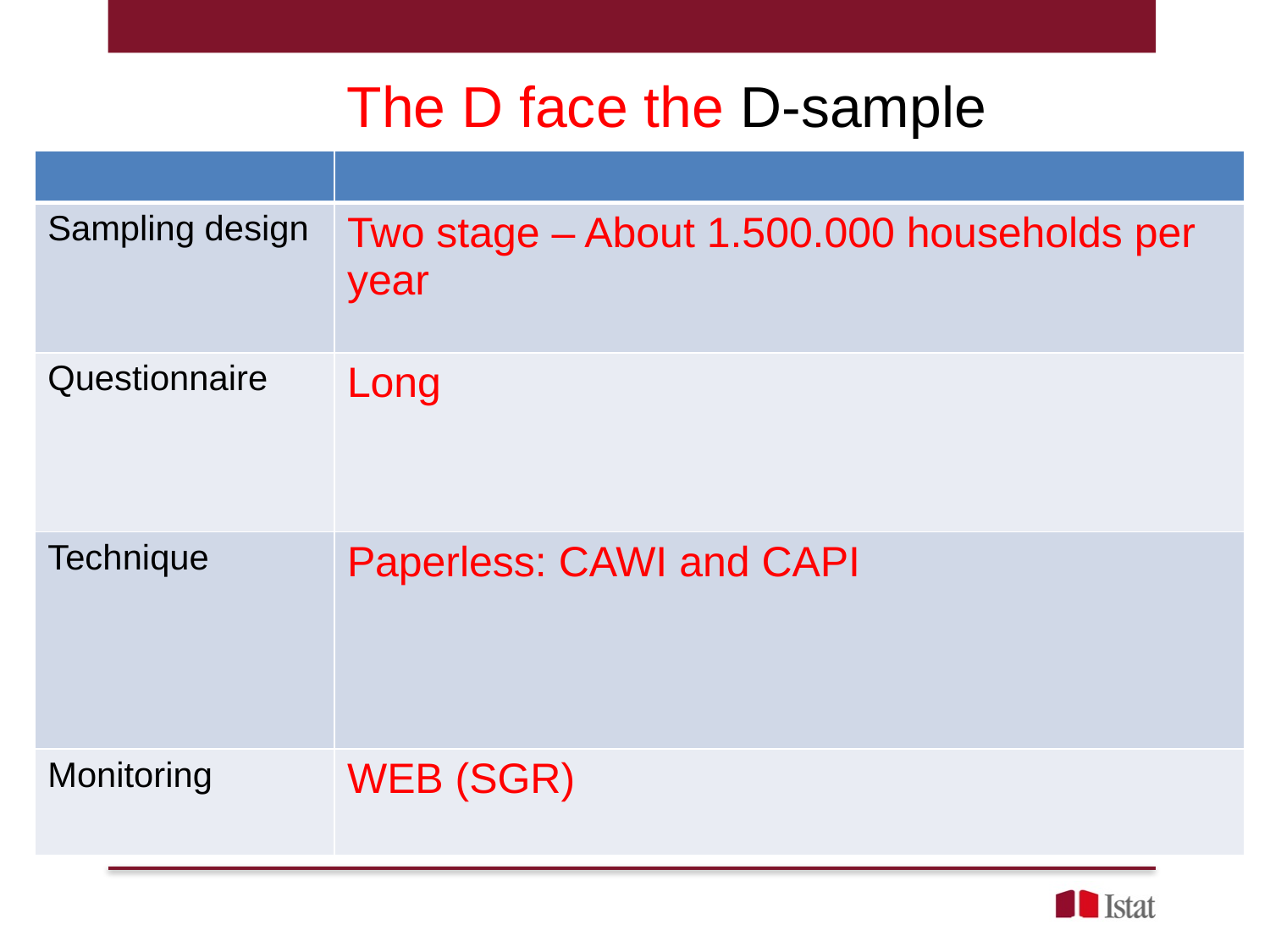

# The D face the D-sample
|  |  |
| --- | --- |
| Sampling design | Two stage – About 1.500.000 households per year |
| Questionnaire | Long |
| Technique | Paperless: CAWI and CAPI |
| Monitoring | WEB (SGR) |